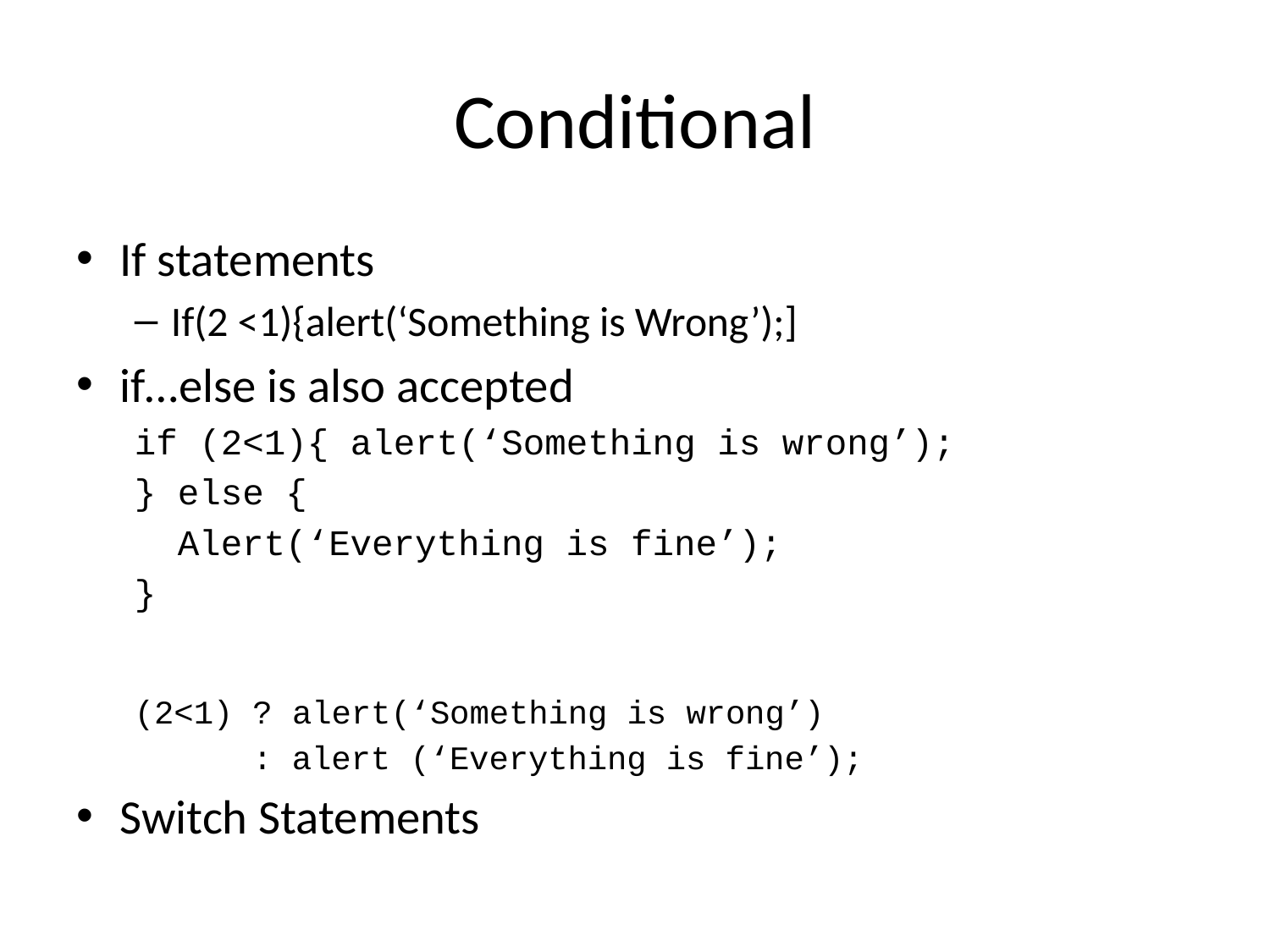

# Conditional
If statements
If(2 <1){alert(‘Something is Wrong’);]
if…else is also accepted
if (2<1){ alert(‘Something is wrong’);
} else {
  Alert(‘Everything is fine’);
}

(2<1) ? alert(‘Something is wrong’)
      : alert (‘Everything is fine’);
Switch Statements